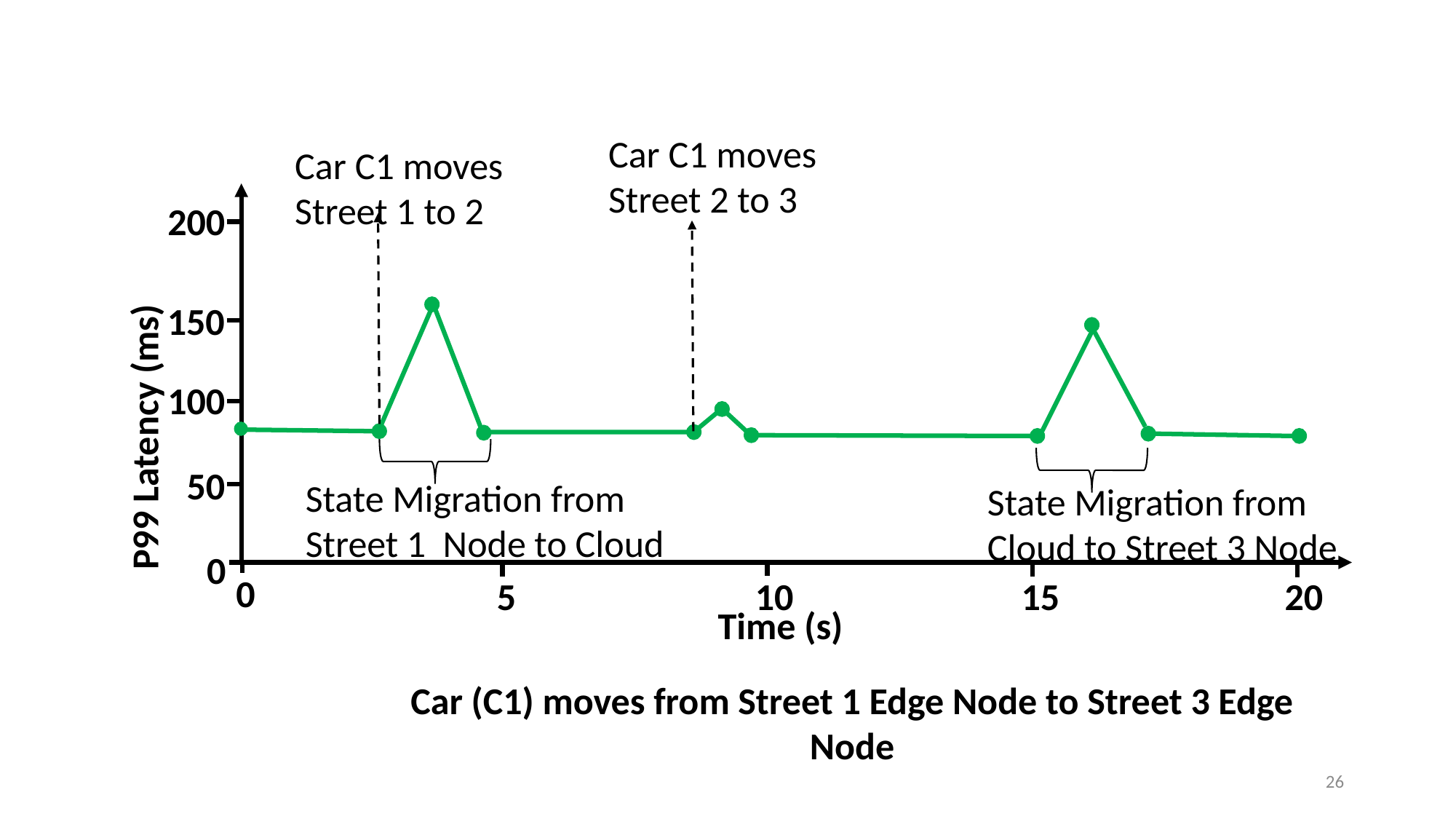

Car C1 moves
Street 2 to 3
Car C1 moves
Street 1 to 2
200
150

P99 Latency (ms)
100

50
State Migration from Street 1  Node to Cloud
State Migration from Cloud to Street 3 Node
0
0
5
10
15
20
Time (s)

Car (C1) moves from Street 1 Edge Node to Street 3 Edge Node
26